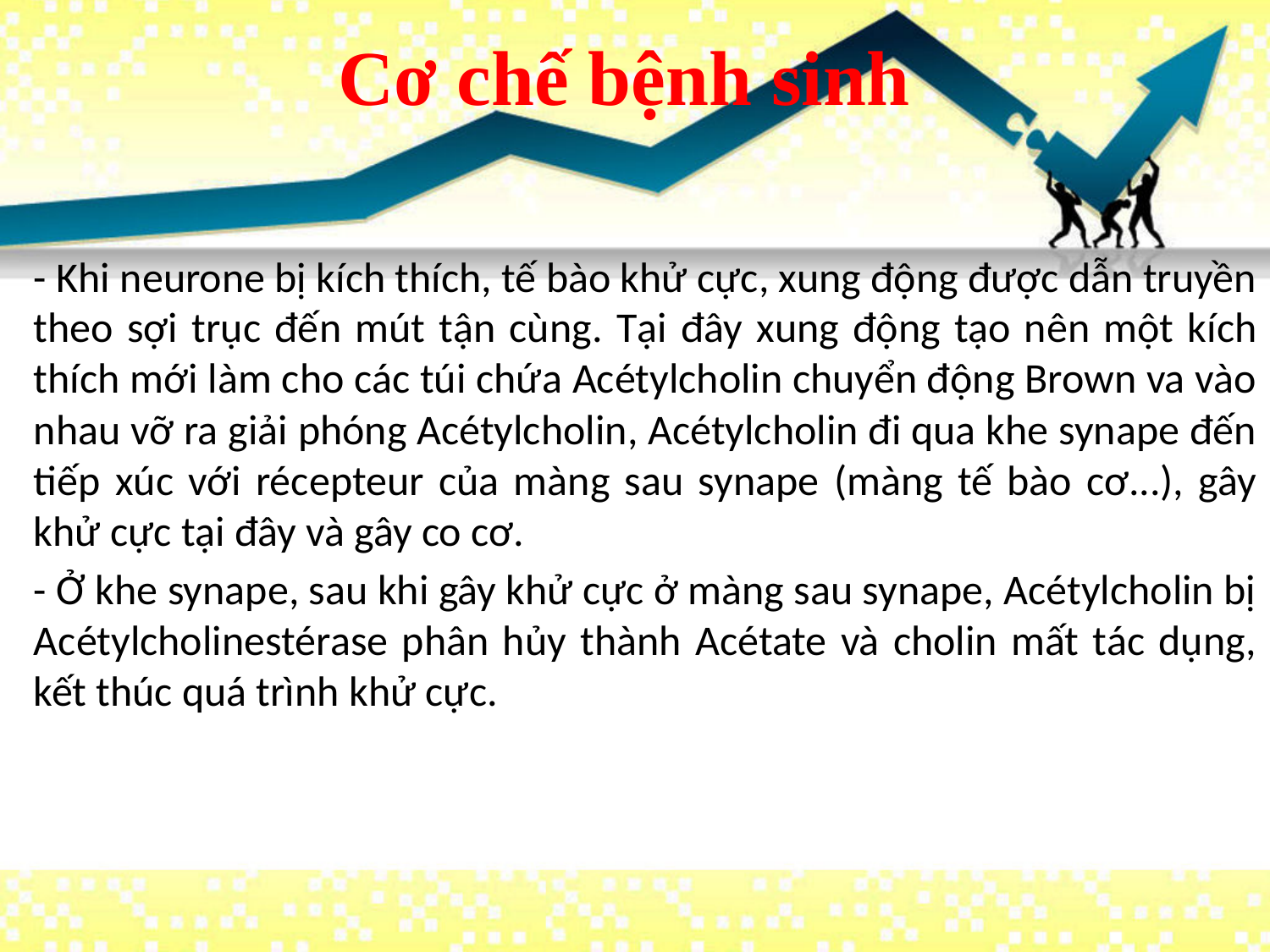

# Cơ chế bệnh sinh
- Khi neurone bị kích thích, tế bào khử cực, xung động được dẫn truyền theo sợi trục đến mút tận cùng. Tại đây xung động tạo nên một kích thích mới làm cho các túi chứa Acétylcholin chuyển động Brown va vào nhau vỡ ra giải phóng Acétylcholin, Acétylcholin đi qua khe synape đến tiếp xúc với récepteur của màng sau synape (màng tế bào cơ...), gây khử cực tại đây và gây co cơ.
- Ở khe synape, sau khi gây khử cực ở màng sau synape, Acétylcholin bị Acétylcholinestérase phân hủy thành Acétate và cholin mất tác dụng, kết thúc quá trình khử cực.